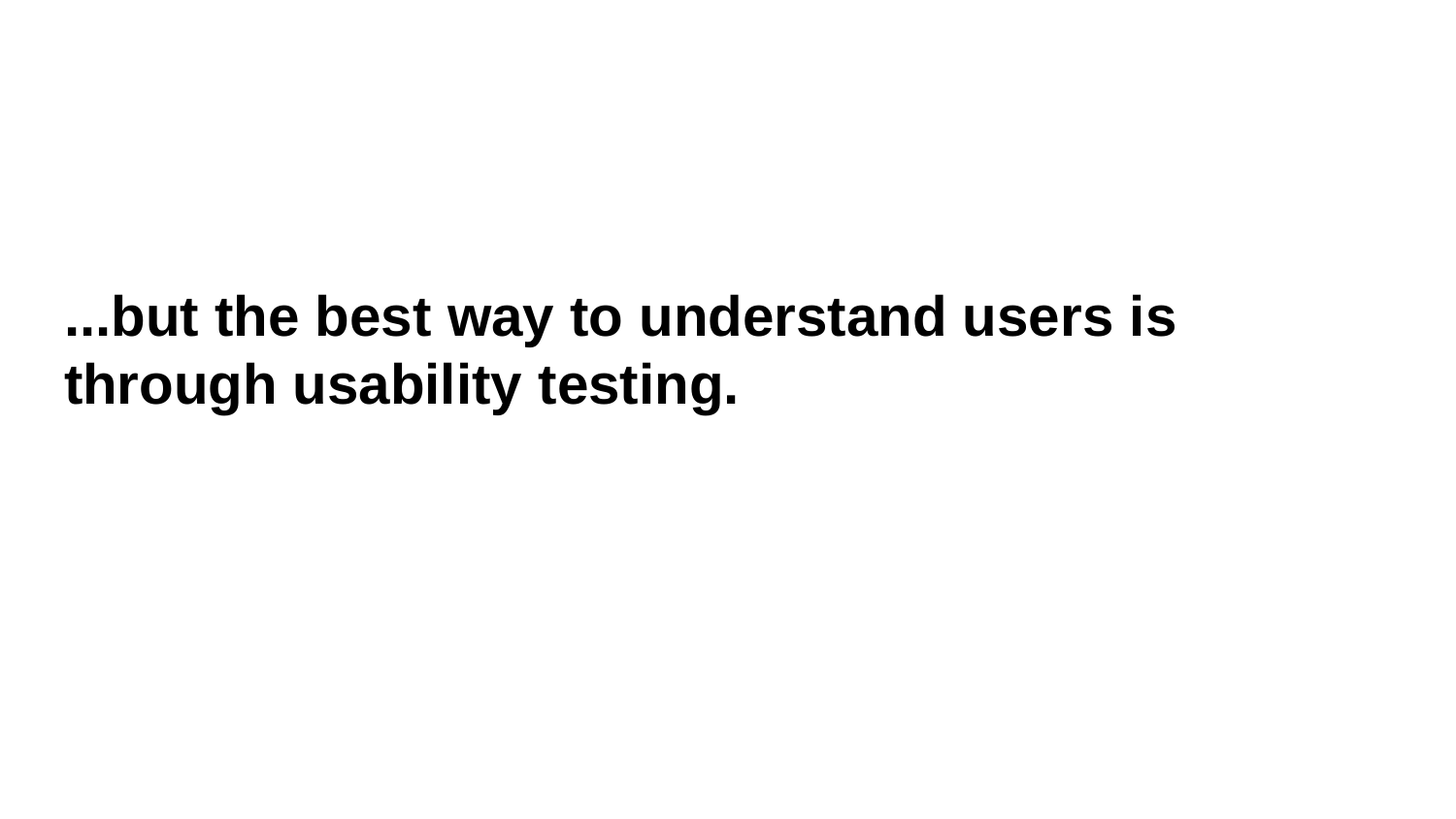

# ...but the best way to understand users is through usability testing.